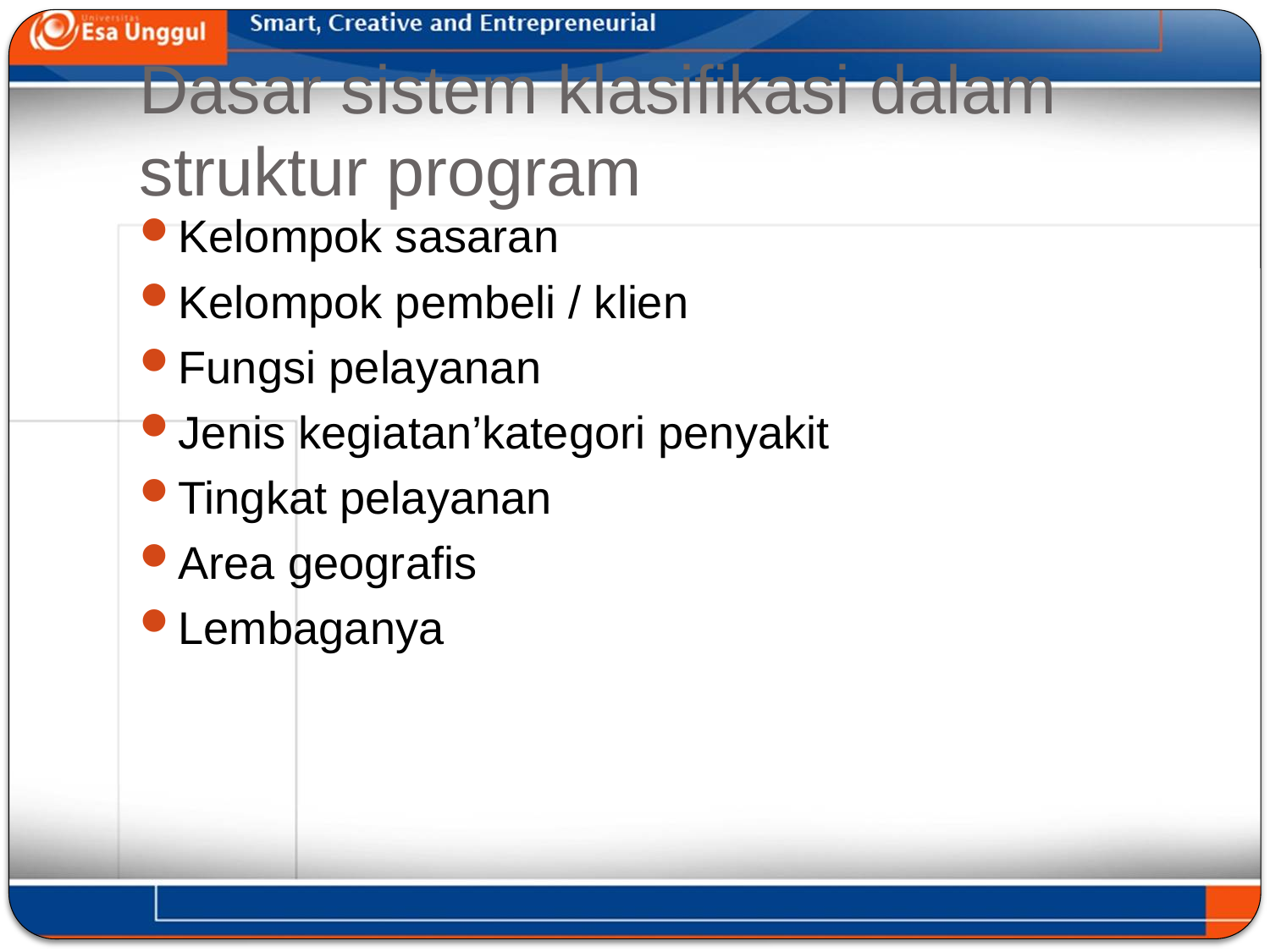

# Dasar sistem klasifikasi dalam struktur program
Kelompok sasaran
Kelompok pembeli / klien
Fungsi pelayanan
Jenis kegiatan’kategori penyakit
Tingkat pelayanan
Area geografis
Lembaganya